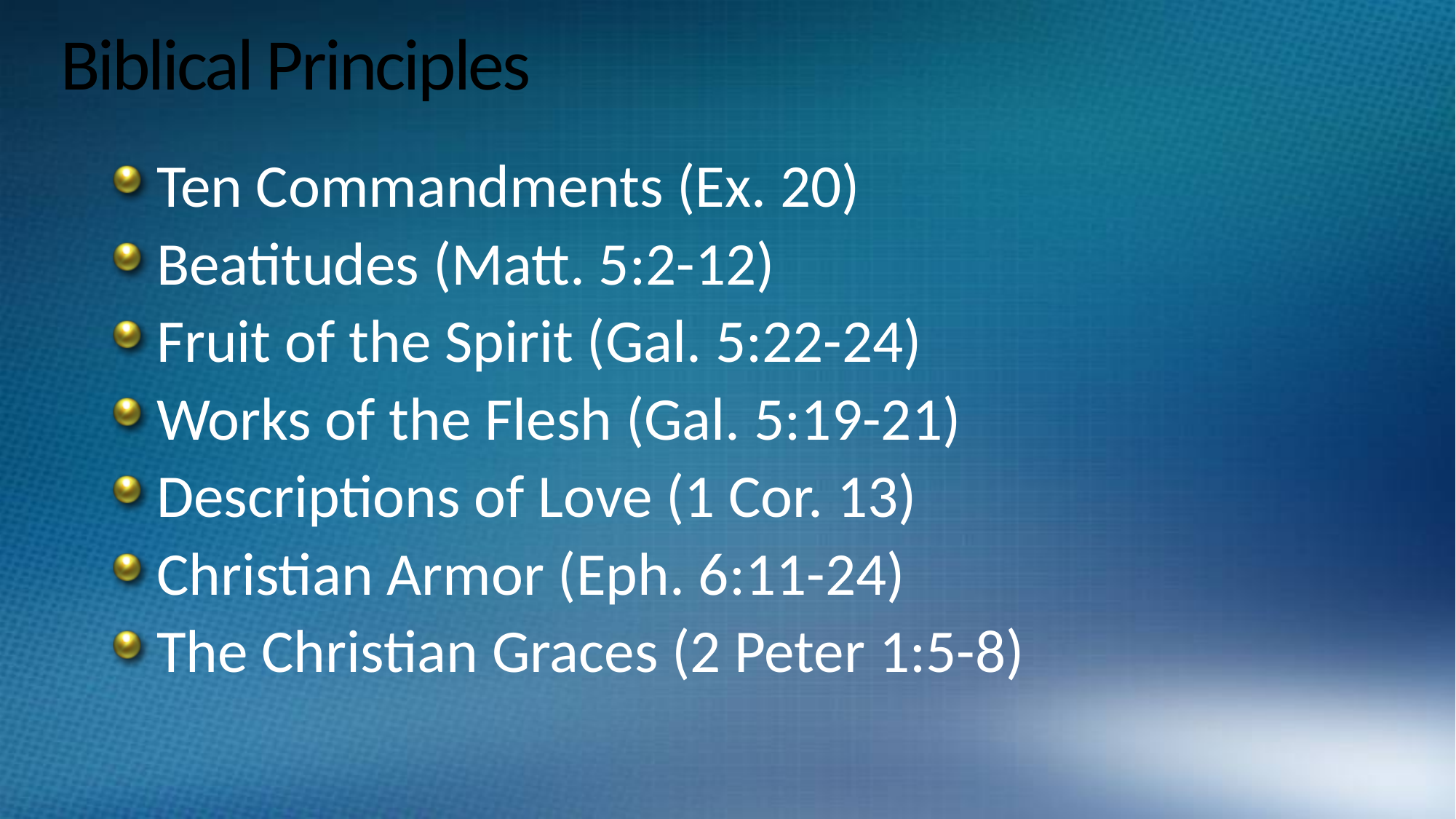

# Biblical Principles
Ten Commandments (Ex. 20)
Beatitudes (Matt. 5:2-12)
Fruit of the Spirit (Gal. 5:22-24)
Works of the Flesh (Gal. 5:19-21)
Descriptions of Love (1 Cor. 13)
Christian Armor (Eph. 6:11-24)
The Christian Graces (2 Peter 1:5-8)